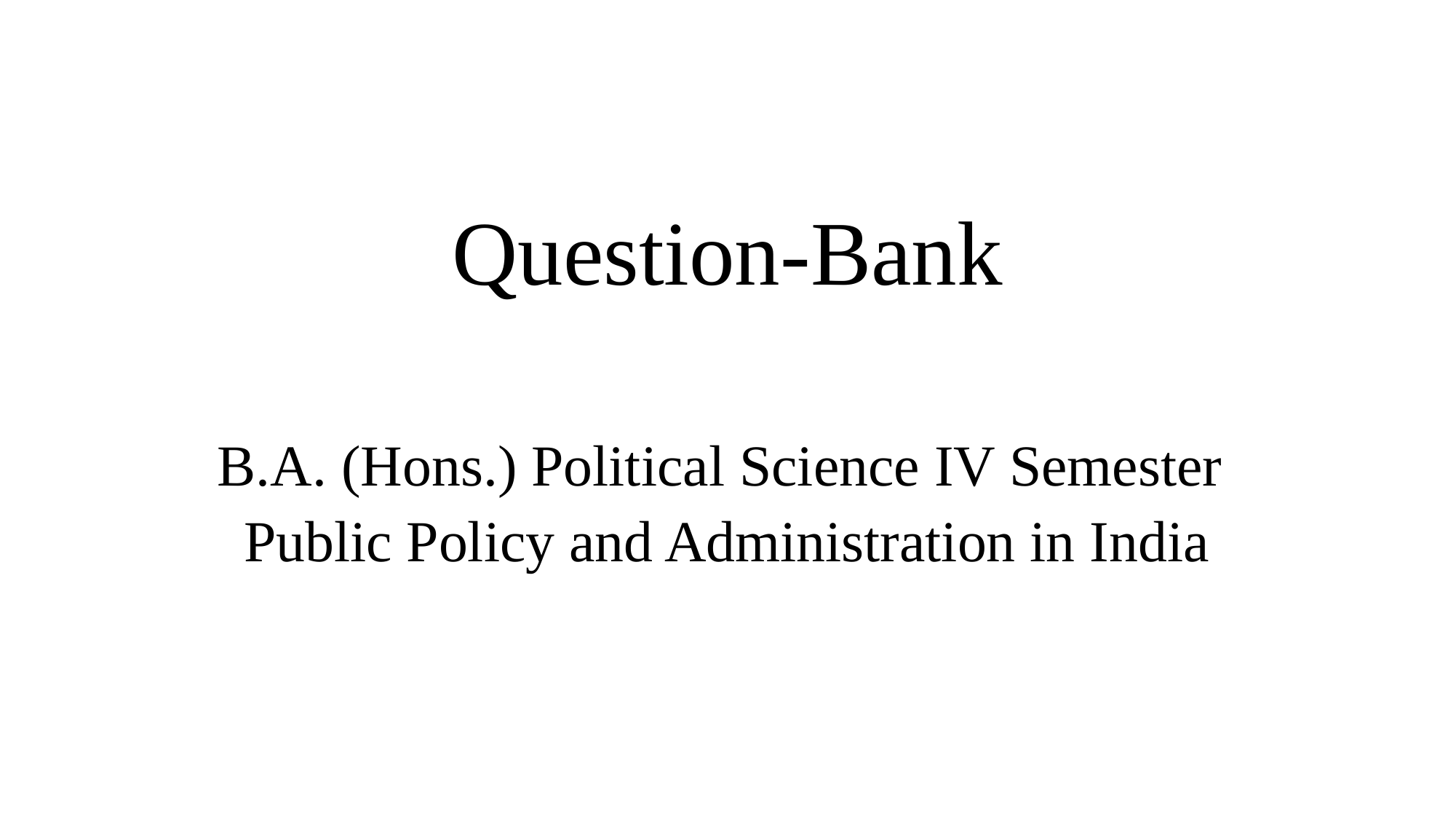

# Question-Bank
B.A. (Hons.) Political Science IV Semester
Public Policy and Administration in India